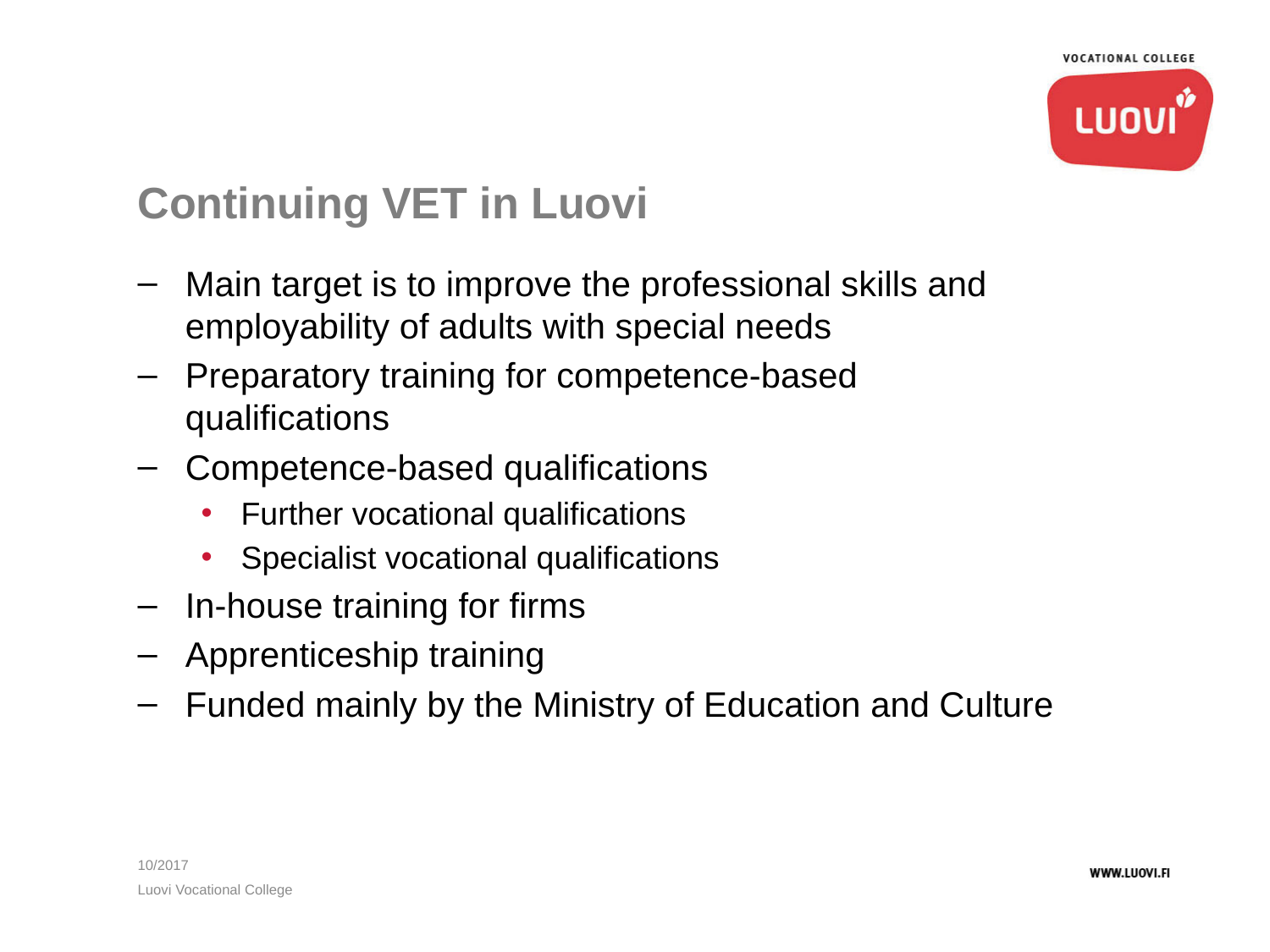

# Continuing VET in Luovi
Main target is to improve the professional skills and
employability of adults with special needs
Preparatory training for competence-based qualifications
Competence-based qualifications
Further vocational qualifications
Specialist vocational qualifications
In-house training for firms
Apprenticeship training
Funded mainly by the Ministry of Education and Culture

10/2017
Luovi Vocational College